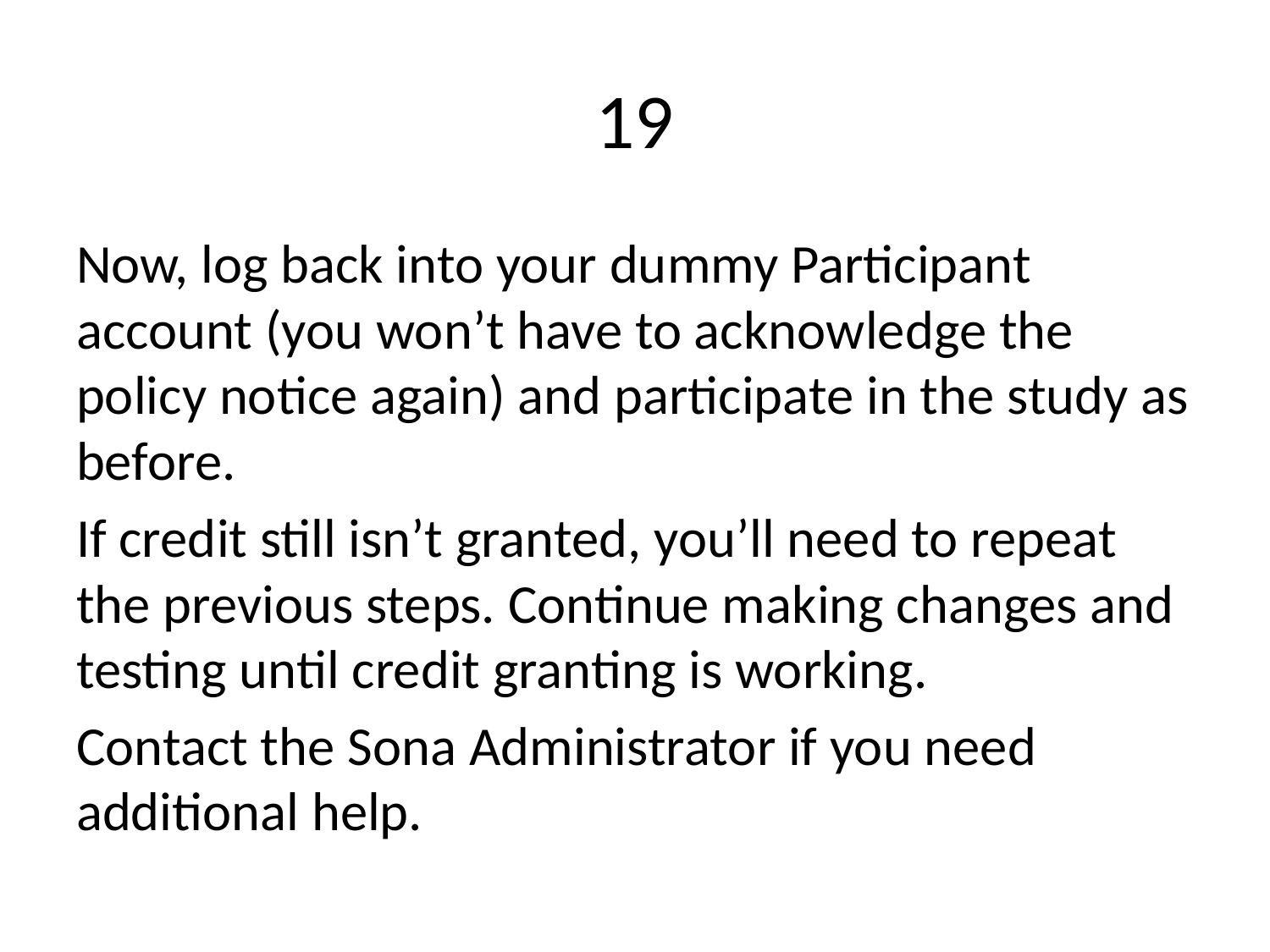

# 19
Now, log back into your dummy Participant account (you won’t have to acknowledge the policy notice again) and participate in the study as before.
If credit still isn’t granted, you’ll need to repeat the previous steps. Continue making changes and testing until credit granting is working.
Contact the Sona Administrator if you need additional help.